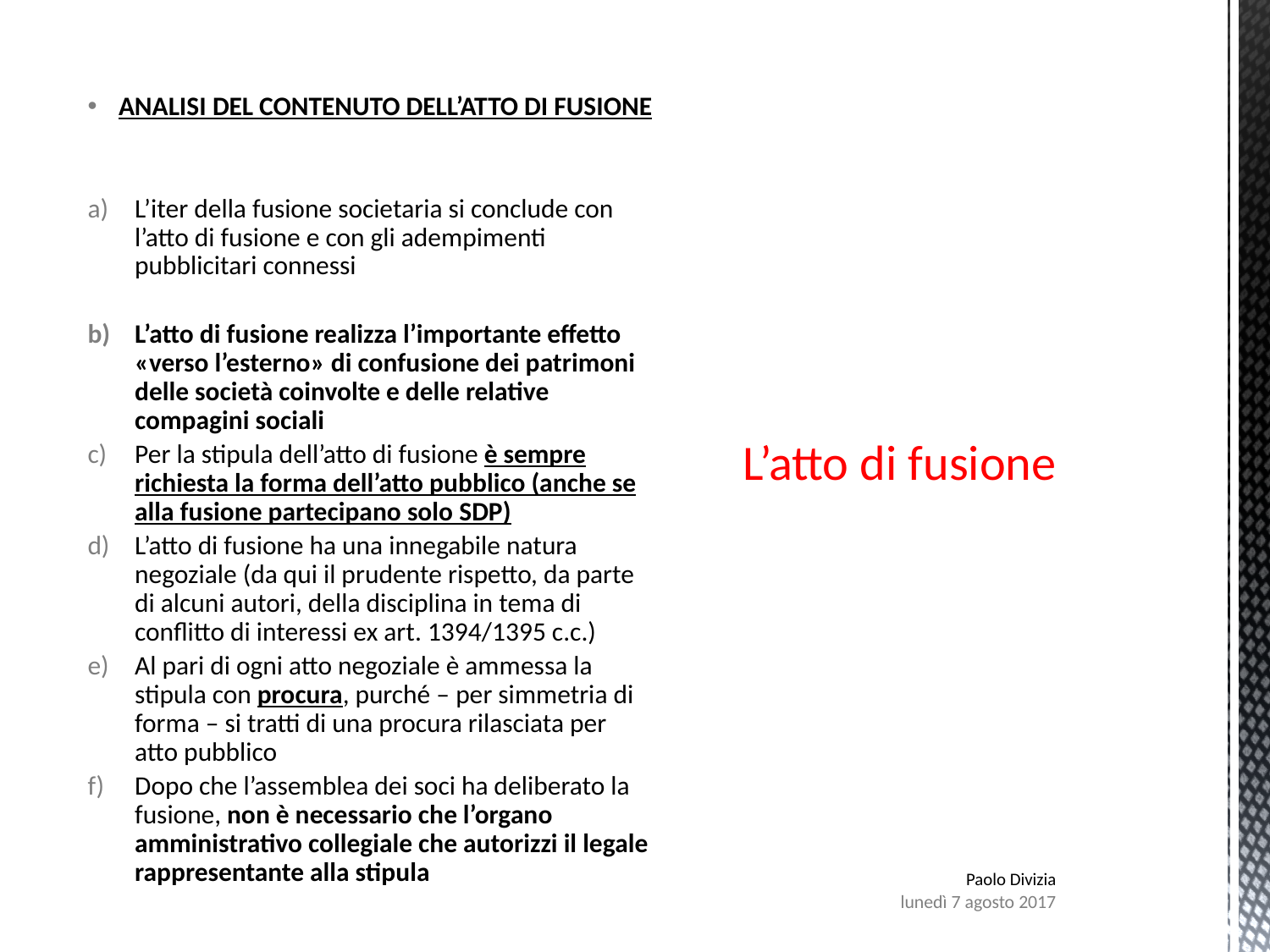

# L’atto di fusione
 ANALISI DEL CONTENUTO DELL’ATTO DI FUSIONE

L’iter della fusione societaria si conclude con l’atto di fusione e con gli adempimenti pubblicitari connessi

L’atto di fusione realizza l’importante effetto «verso l’esterno» di confusione dei patrimoni delle società coinvolte e delle relative compagini sociali
Per la stipula dell’atto di fusione è sempre richiesta la forma dell’atto pubblico (anche se alla fusione partecipano solo SDP)
L’atto di fusione ha una innegabile natura negoziale (da qui il prudente rispetto, da parte di alcuni autori, della disciplina in tema di conflitto di interessi ex art. 1394/1395 c.c.)
Al pari di ogni atto negoziale è ammessa la stipula con procura, purché – per simmetria di forma – si tratti di una procura rilasciata per atto pubblico
Dopo che l’assemblea dei soci ha deliberato la fusione, non è necessario che l’organo amministrativo collegiale che autorizzi il legale rappresentante alla stipula

Paolo Divizia
lunedì 7 agosto 2017